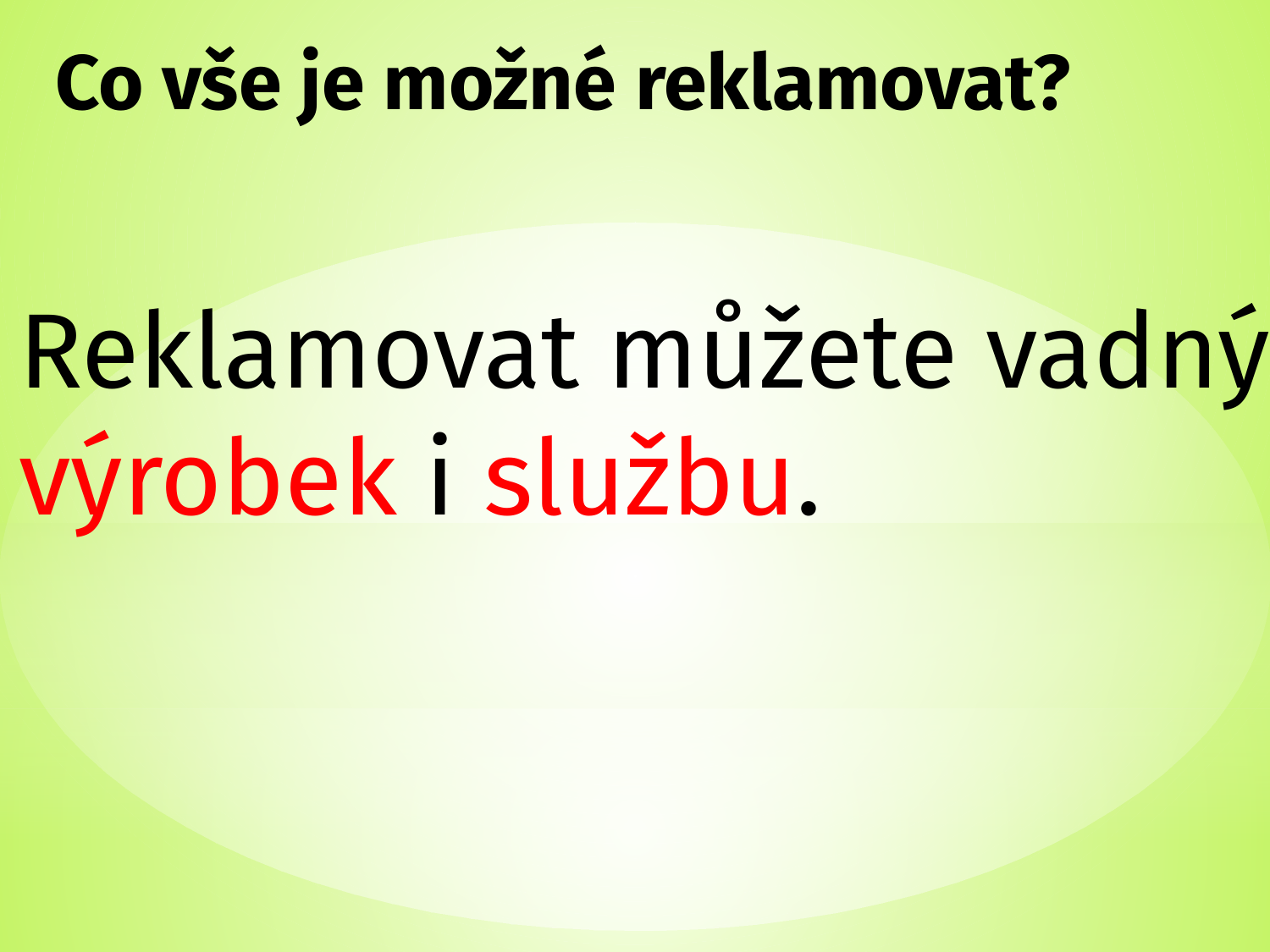

Co vše je možné reklamovat?
Reklamovat můžete vadný
výrobek i službu.